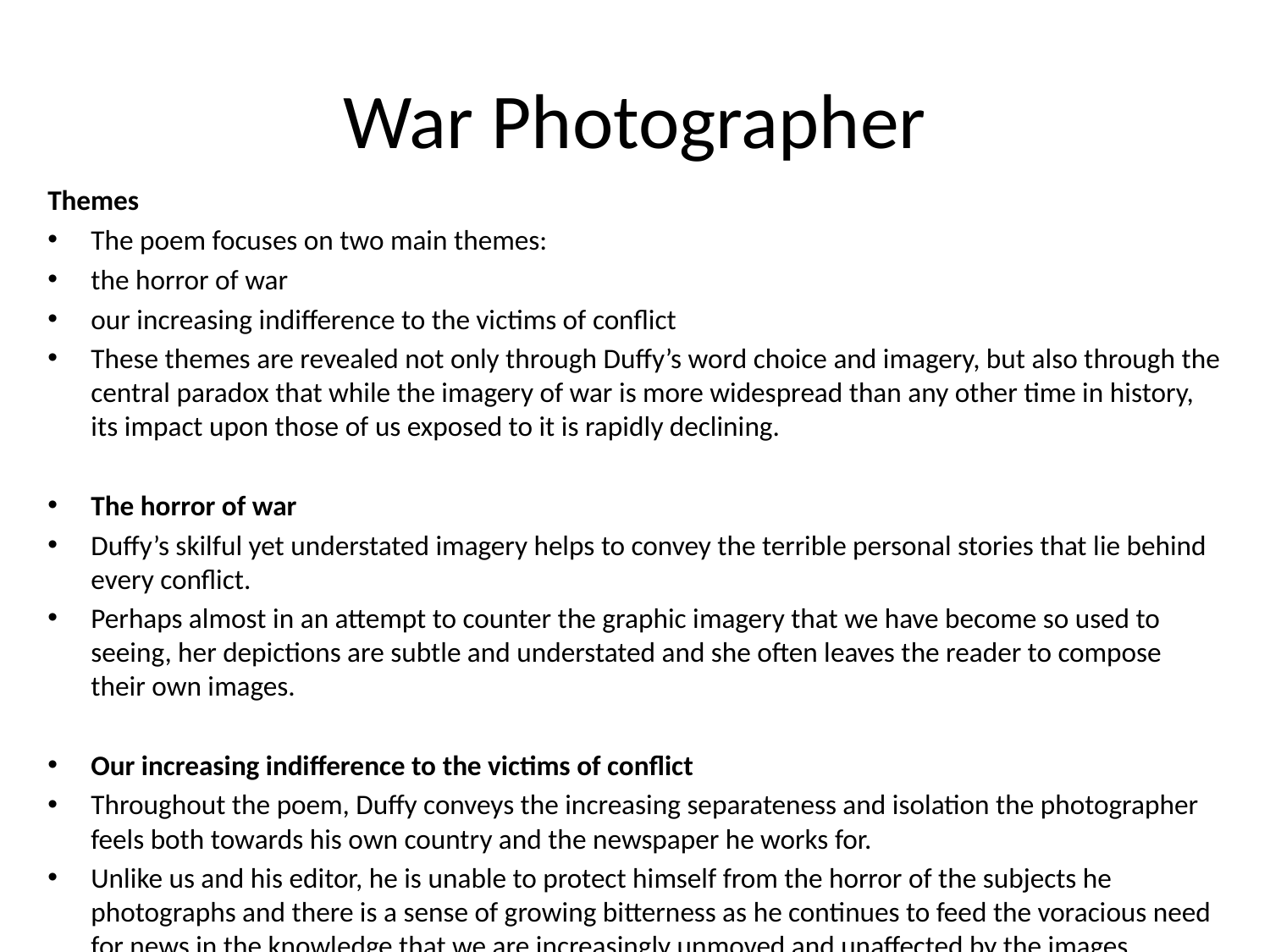

# War Photographer
Themes
The poem focuses on two main themes:
the horror of war
our increasing indifference to the victims of conflict
These themes are revealed not only through Duffy’s word choice and imagery, but also through the central paradox that while the imagery of war is more widespread than any other time in history, its impact upon those of us exposed to it is rapidly declining.

The horror of war
Duffy’s skilful yet understated imagery helps to convey the terrible personal stories that lie behind every conflict.
Perhaps almost in an attempt to counter the graphic imagery that we have become so used to seeing, her depictions are subtle and understated and she often leaves the reader to compose their own images.

Our increasing indifference to the victims of conflict
Throughout the poem, Duffy conveys the increasing separateness and isolation the photographer feels both towards his own country and the newspaper he works for.
Unlike us and his editor, he is unable to protect himself from the horror of the subjects he photographs and there is a sense of growing bitterness as he continues to feed the voracious need for news in the knowledge that we are increasingly unmoved and unaffected by the images.